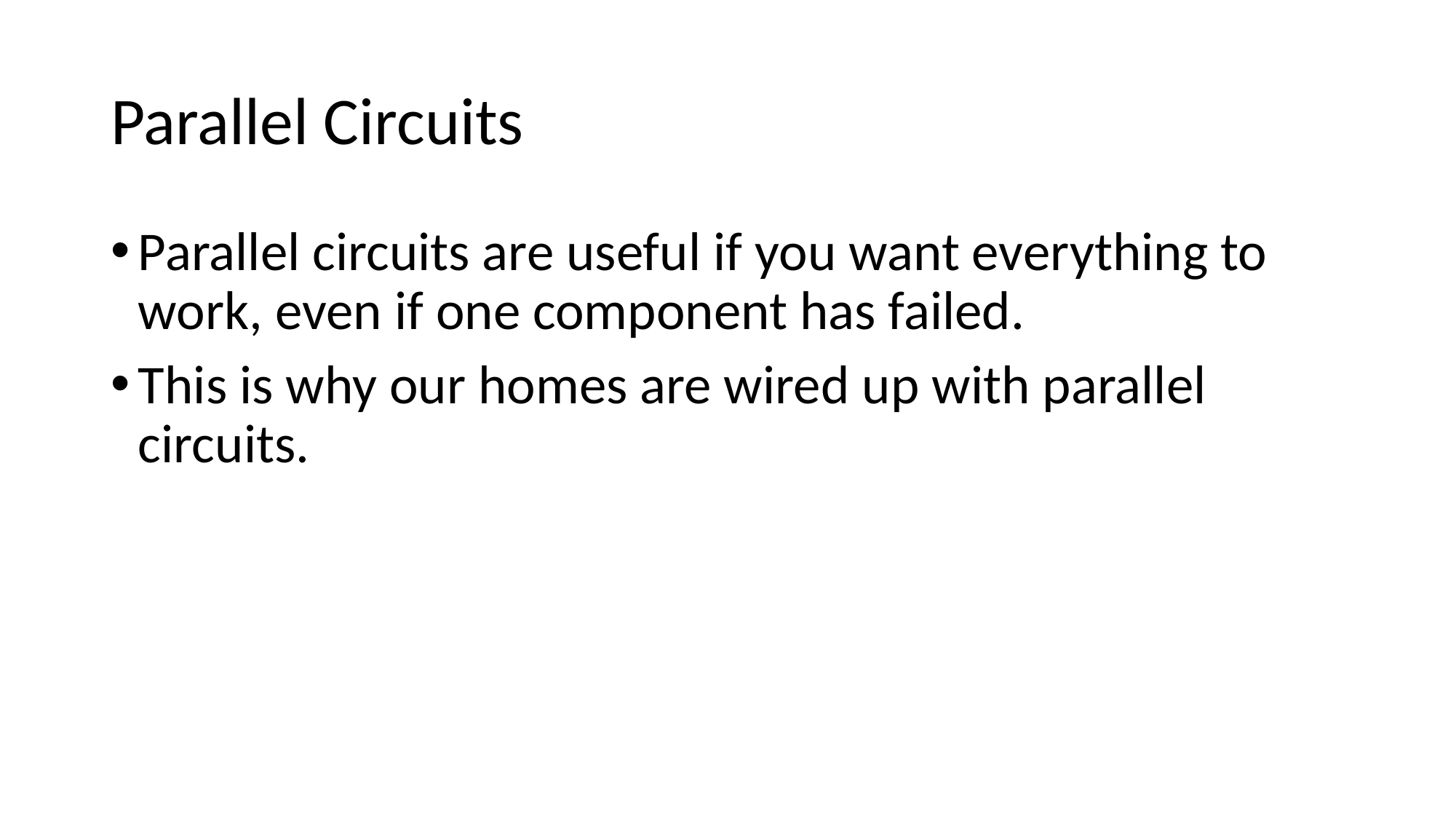

# Parallel Circuits
Parallel circuits are useful if you want everything to work, even if one component has failed.
This is why our homes are wired up with parallel circuits.